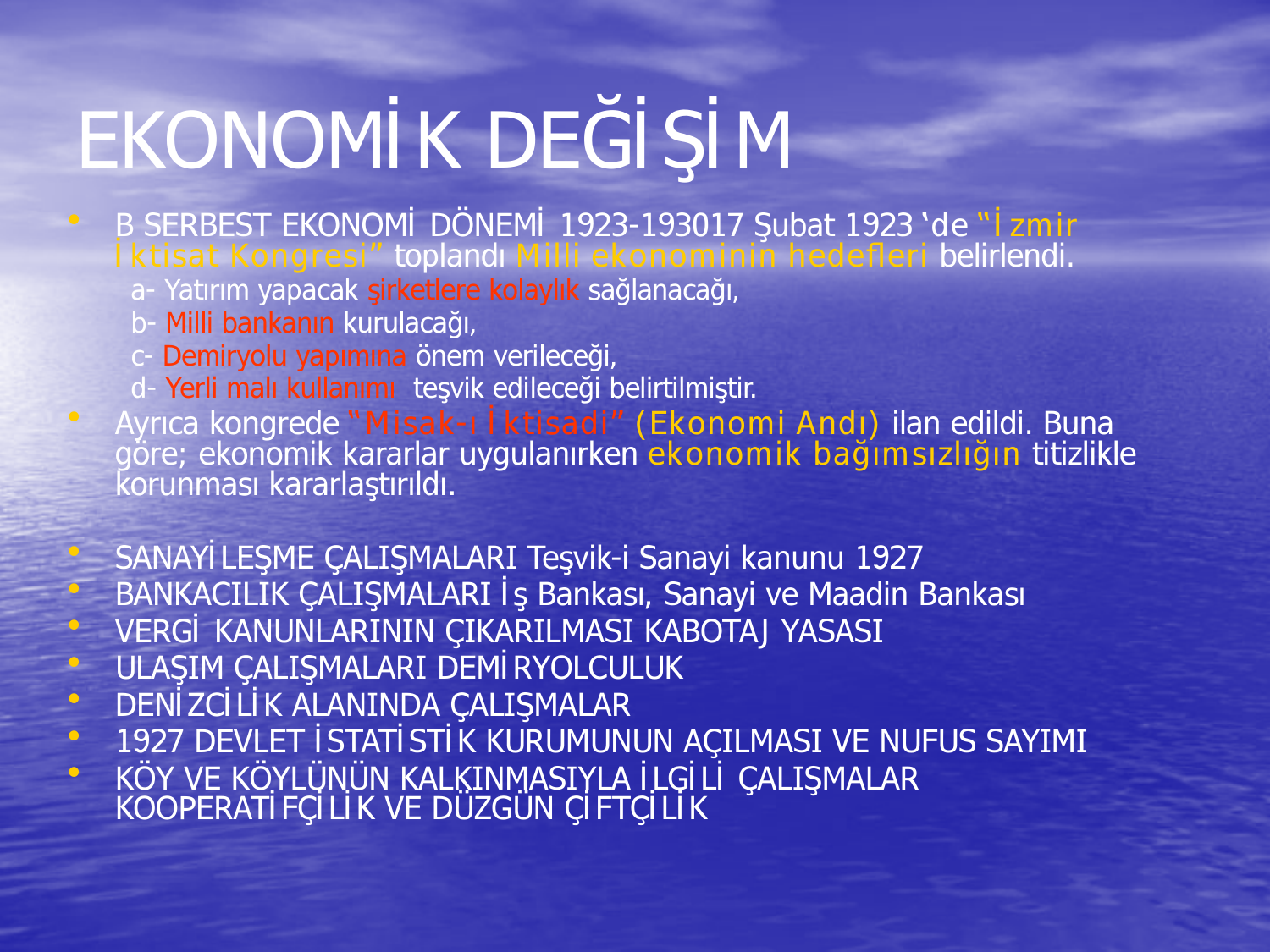

# EKONOMİK DEĞİŞİM
B SERBEST EKONOMİ DÖNEMİ 1923-193017 Şubat 1923 ‘de “İzmir İktisat Kongresi” toplandı Milli ekonominin hedefleri belirlendi.
a- Yatırım yapacak şirketlere kolaylık sağlanacağı,
b- Milli bankanın kurulacağı,
c- Demiryolu yapımına önem verileceği,
d- Yerli malı kullanımı  teşvik edileceği belirtilmiştir.
Ayrıca kongrede “Misak-ı İktisadi” (Ekonomi Andı) ilan edildi. Buna göre; ekonomik kararlar uygulanırken ekonomik bağımsızlığın titizlikle korunması kararlaştırıldı.

SANAYİLEŞME ÇALIŞMALARI Teşvik-i Sanayi kanunu 1927
BANKACILIK ÇALIŞMALARI İş Bankası, Sanayi ve Maadin Bankası
VERGİ KANUNLARININ ÇIKARILMASI KABOTAJ YASASI
ULAŞIM ÇALIŞMALARI DEMİRYOLCULUK
DENİZCİLİK ALANINDA ÇALIŞMALAR
1927 DEVLET İSTATİSTİK KURUMUNUN AÇILMASI VE NUFUS SAYIMI
KÖY VE KÖYLÜNÜN KALKINMASIYLA İLGİLİ ÇALIŞMALAR KOOPERATİFÇİLİK VE DÜZGÜN ÇİFTÇİLİK